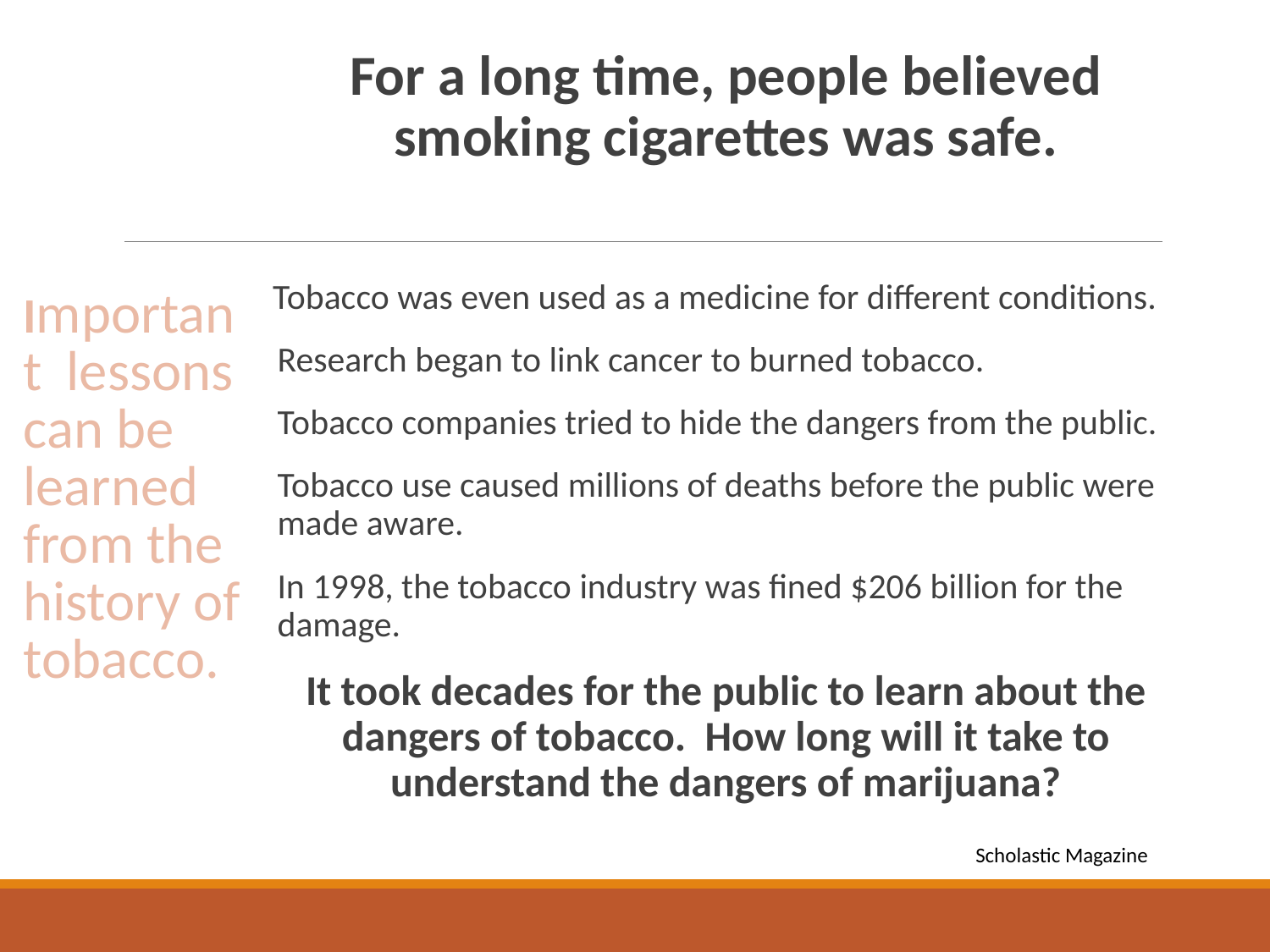

For a long time, people believed smoking cigarettes was safe.

 Tobacco was even used as a medicine for different conditions.
Research began to link cancer to burned tobacco.
Tobacco companies tried to hide the dangers from the public.
Tobacco use caused millions of deaths before the public were made aware.
In 1998, the tobacco industry was fined $206 billion for the damage.
It took decades for the public to learn about the dangers of tobacco.  How long will it take to understand the dangers of marijuana?
# Important  lessons can be learned from the history of tobacco.
Scholastic Magazine